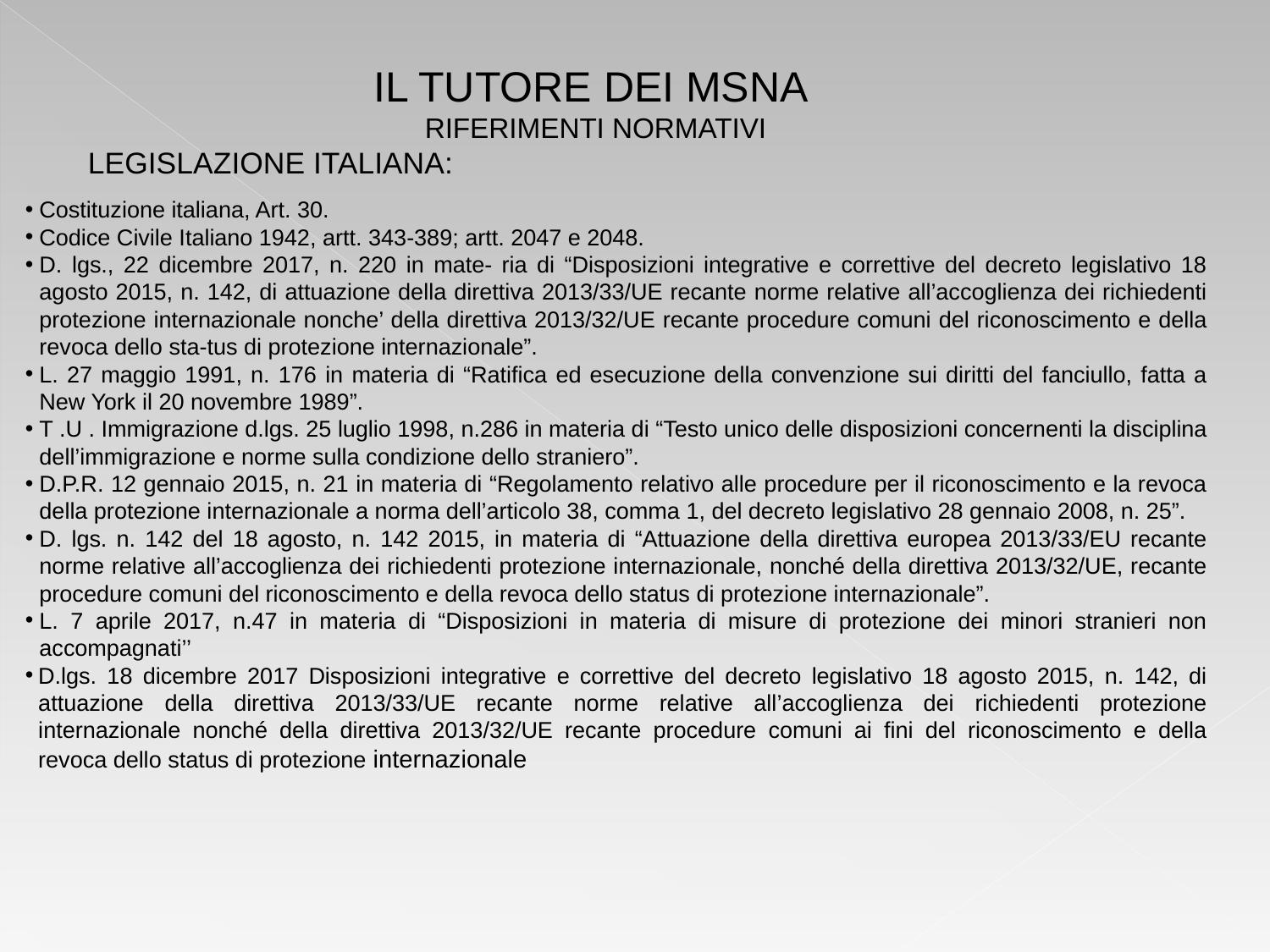

IL TUTORE DEI MSNA
RIFERIMENTI NORMATIVI
LEGISLAZIONE ITALIANA:
Costituzione italiana, Art. 30.
Codice Civile Italiano 1942, artt. 343-389; artt. 2047 e 2048.
D. lgs., 22 dicembre 2017, n. 220 in mate- ria di “Disposizioni integrative e correttive del decreto legislativo 18 agosto 2015, n. 142, di attuazione della direttiva 2013/33/UE recante norme relative all’accoglienza dei richiedenti protezione internazionale nonche’ della direttiva 2013/32/UE recante procedure comuni del riconoscimento e della revoca dello sta-tus di protezione internazionale”.
L. 27 maggio 1991, n. 176 in materia di “Ratifica ed esecuzione della convenzione sui diritti del fanciullo, fatta a New York il 20 novembre 1989”.
T .U . Immigrazione d.lgs. 25 luglio 1998, n.286 in materia di “Testo unico delle disposizioni concernenti la disciplina dell’immigrazione e norme sulla condizione dello straniero”.
D.P.R. 12 gennaio 2015, n. 21 in materia di “Regolamento relativo alle procedure per il riconoscimento e la revoca della protezione internazionale a norma dell’articolo 38, comma 1, del decreto legislativo 28 gennaio 2008, n. 25”.
D. lgs. n. 142 del 18 agosto, n. 142 2015, in materia di “Attuazione della direttiva europea 2013/33/EU recante norme relative all’accoglienza dei richiedenti protezione internazionale, nonché della direttiva 2013/32/UE, recante procedure comuni del riconoscimento e della revoca dello status di protezione internazionale”.
L. 7 aprile 2017, n.47 in materia di “Disposizioni in materia di misure di protezione dei minori stranieri non accompagnati’’
D.lgs. 18 dicembre 2017 Disposizioni integrative e correttive del decreto legislativo 18 agosto 2015, n. 142, di attuazione della direttiva 2013/33/UE recante norme relative all’accoglienza dei richiedenti protezione internazionale nonché della direttiva 2013/32/UE recante procedure comuni ai fini del riconoscimento e della revoca dello status di protezione internazionale